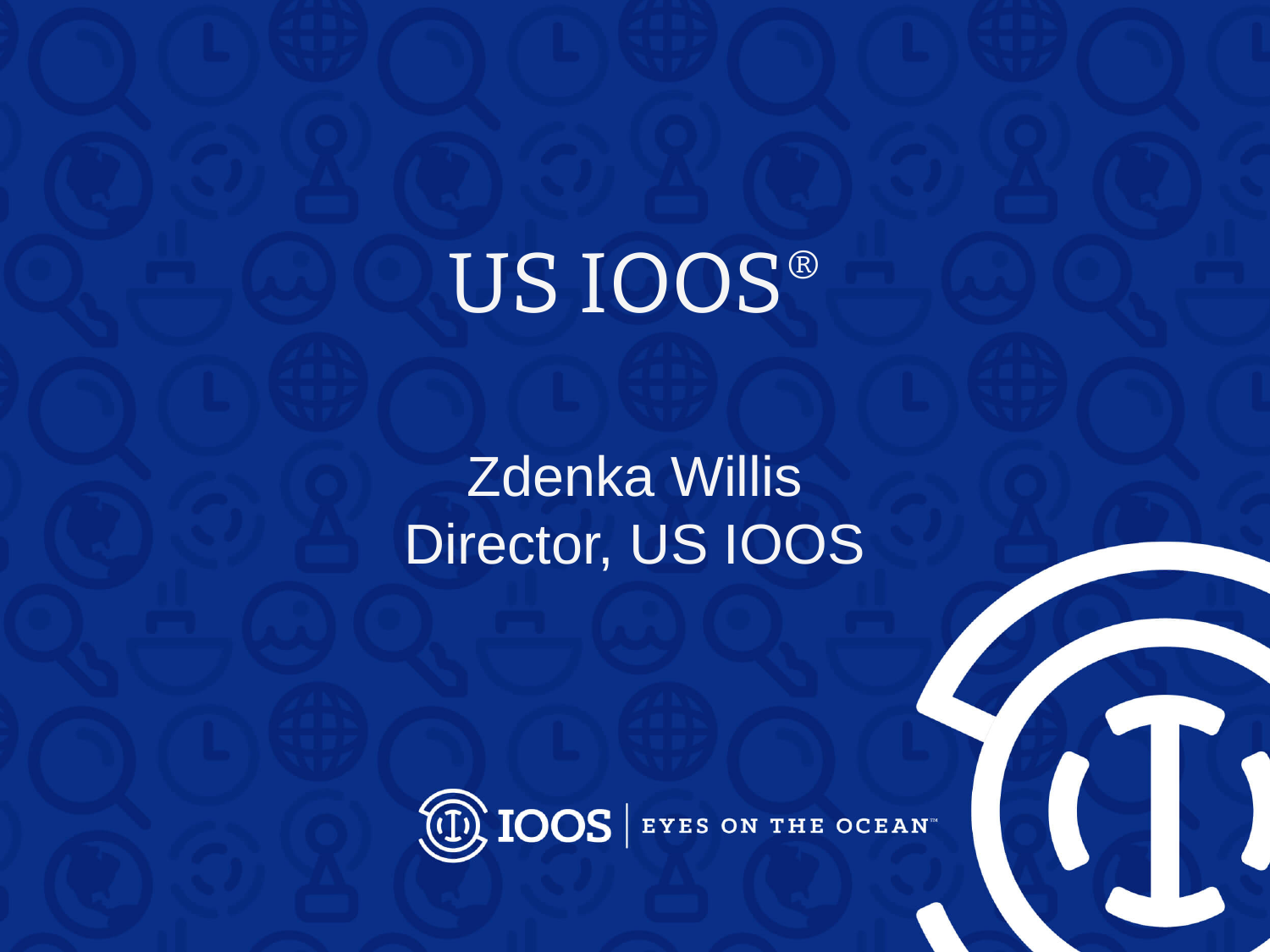

# US IOOS®
Zdenka Willis
Director, US IOOS